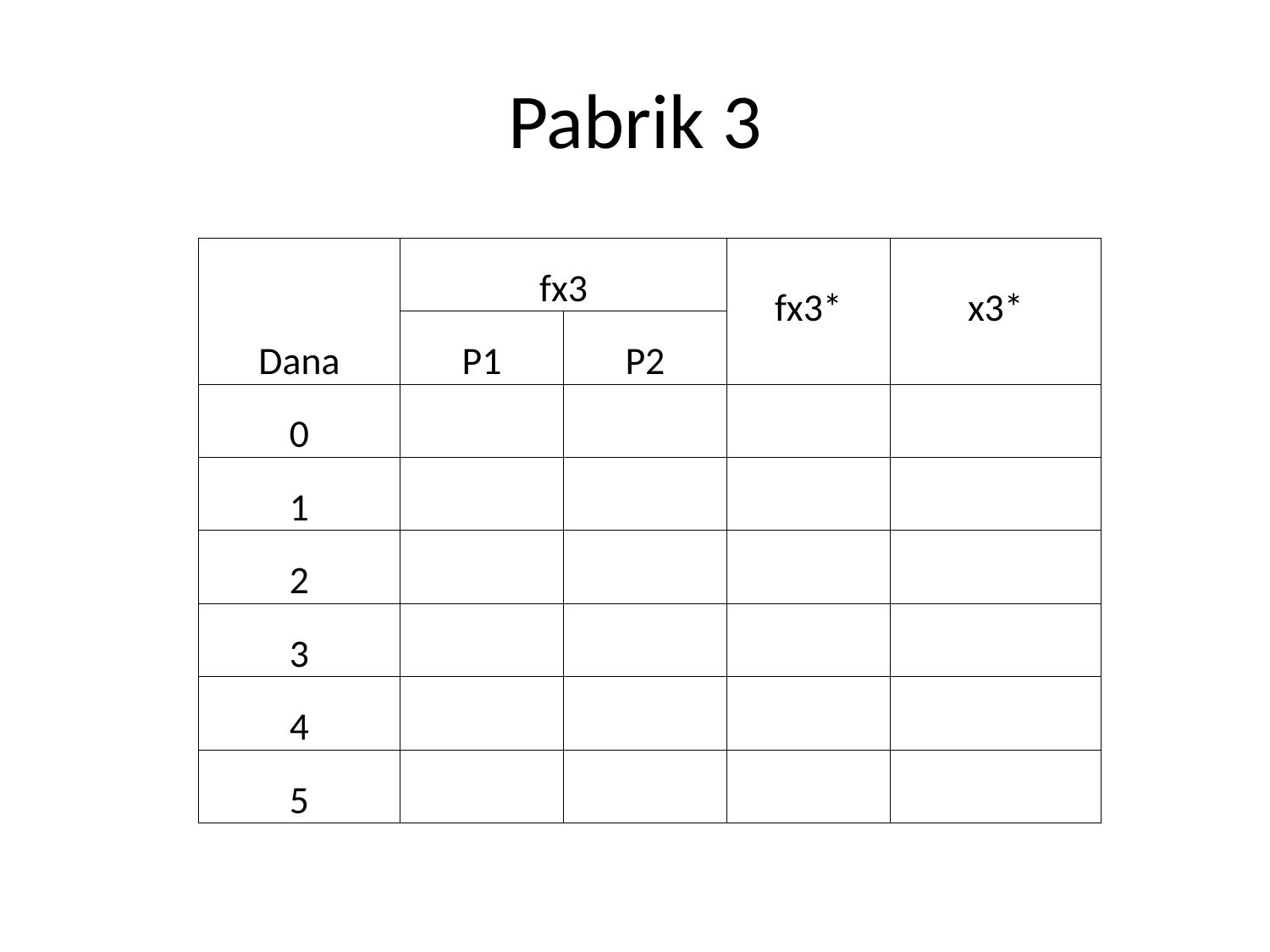

# Pabrik 3
| Dana | fx3 |  | fx3\* | x3\* |
| --- | --- | --- | --- | --- |
|  | P1 | P2 |  |  |
| 0 |  |  |  |  |
| 1 |  |  |  |  |
| 2 |  |  |  |  |
| 3 |  |  |  |  |
| 4 |  |  |  |  |
| 5 |  |  |  |  |